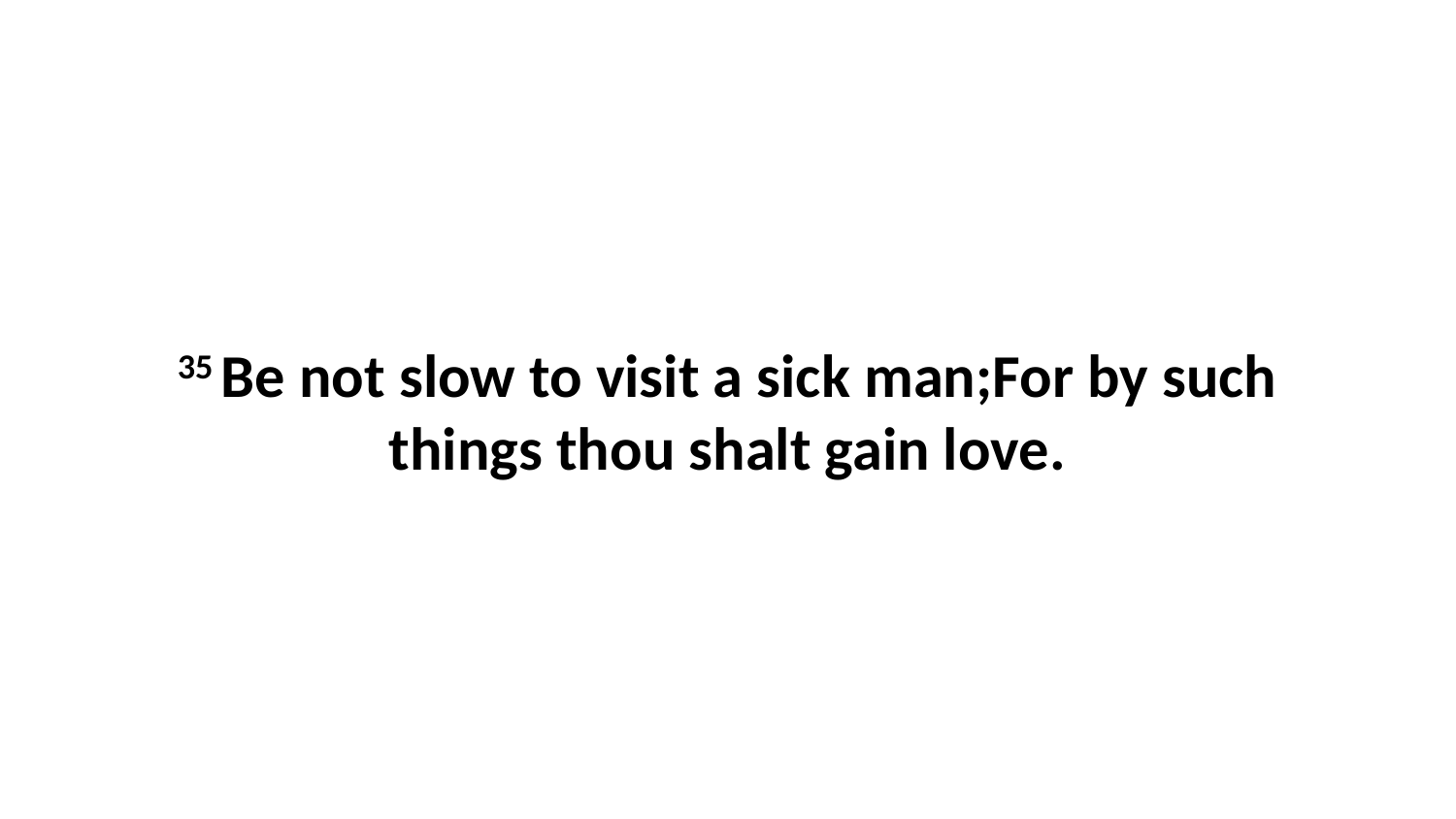

35 Be not slow to visit a sick man;For by such things thou shalt gain love.